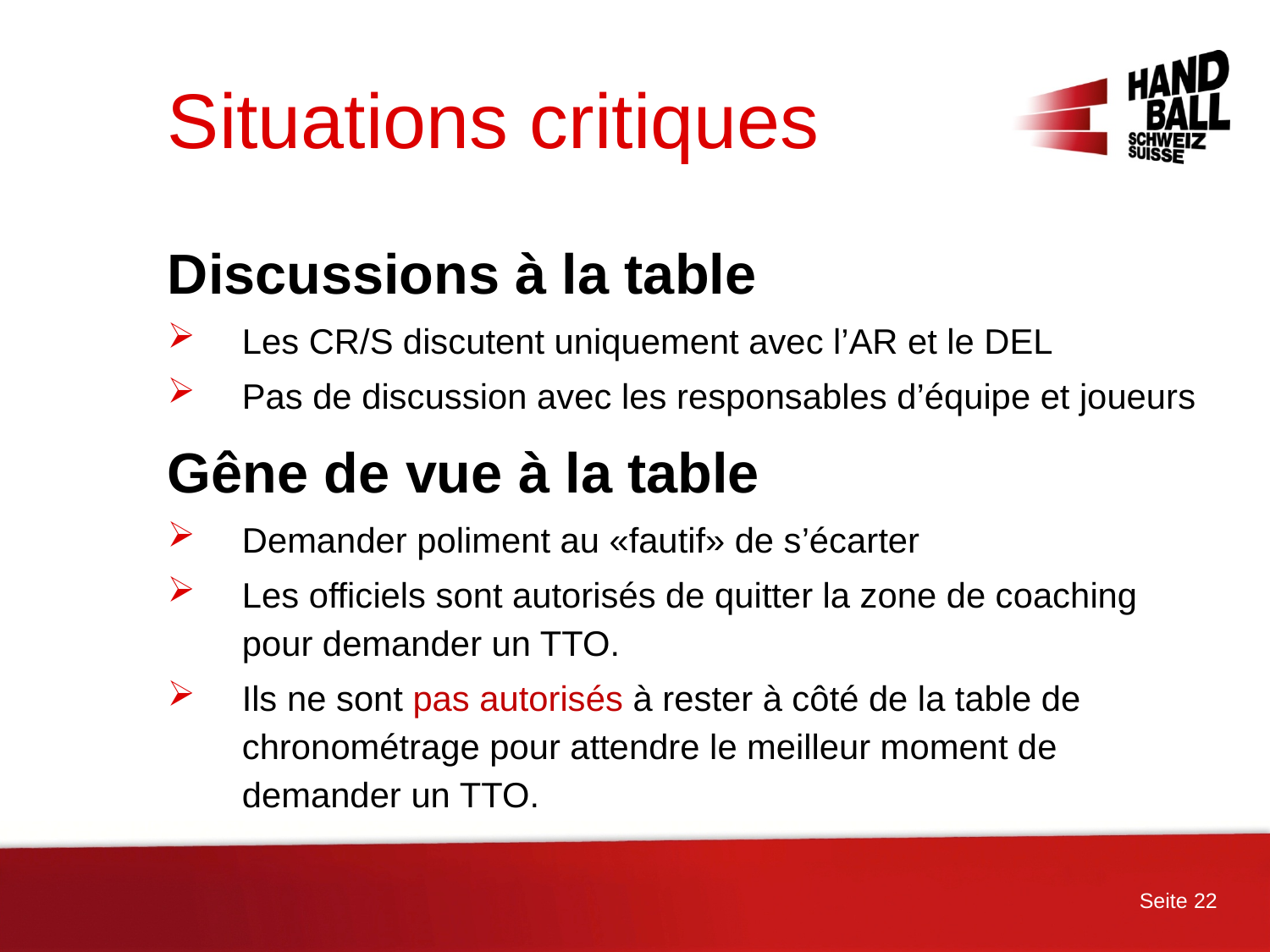

# Situations critiques
Discussions à la table
Les CR/S discutent uniquement avec l’AR et le DEL
Pas de discussion avec les responsables d’équipe et joueurs
Gêne de vue à la table
Demander poliment au «fautif» de s’écarter
Les officiels sont autorisés de quitter la zone de coaching pour demander un TTO.
Ils ne sont pas autorisés à rester à côté de la table de chronométrage pour attendre le meilleur moment de demander un TTO.